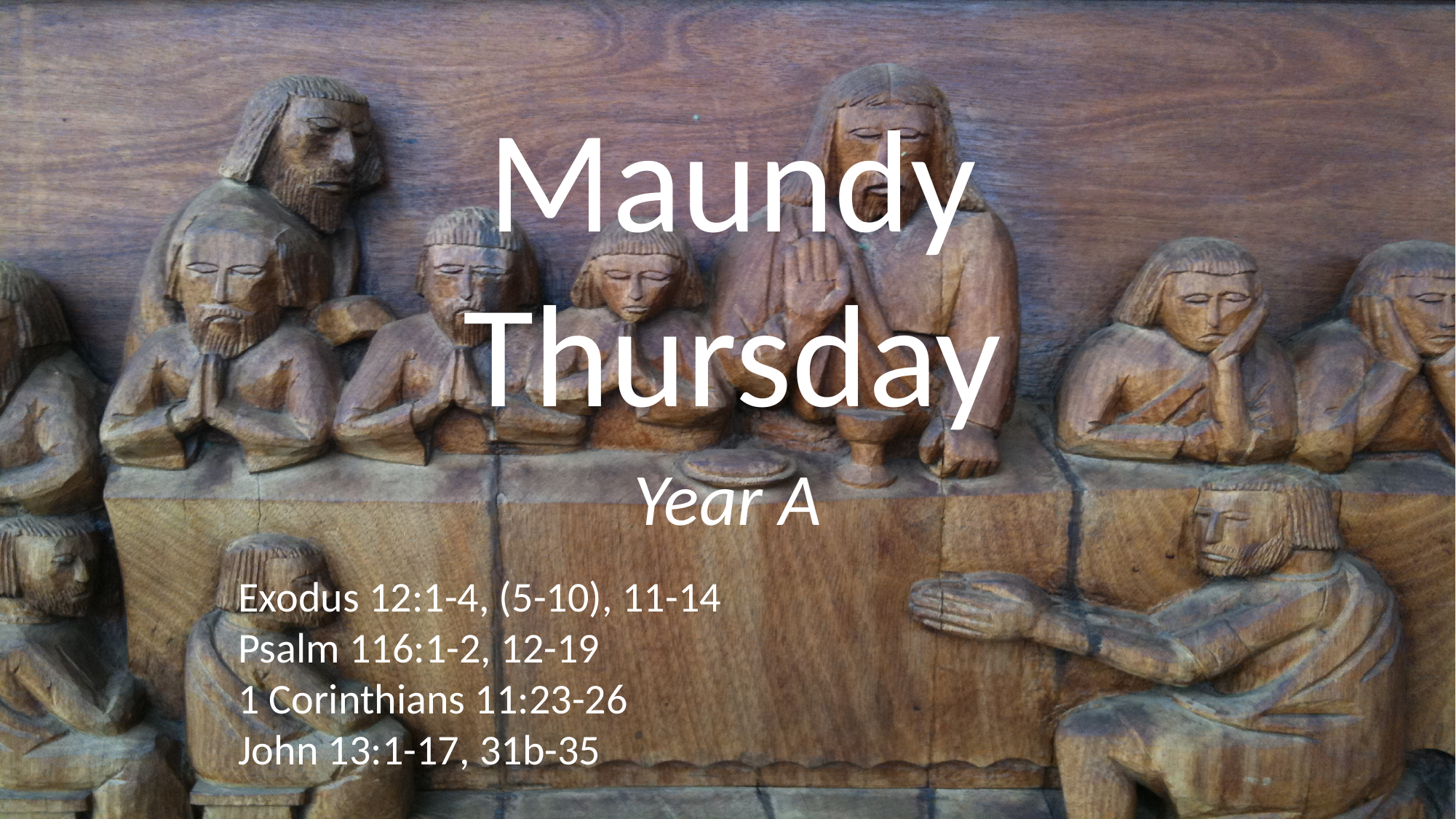

# Maundy Thursday
Year A
Exodus 12:1-4, (5-10), 11-14
Psalm 116:1-2, 12-19
1 Corinthians 11:23-26
John 13:1-17, 31b-35